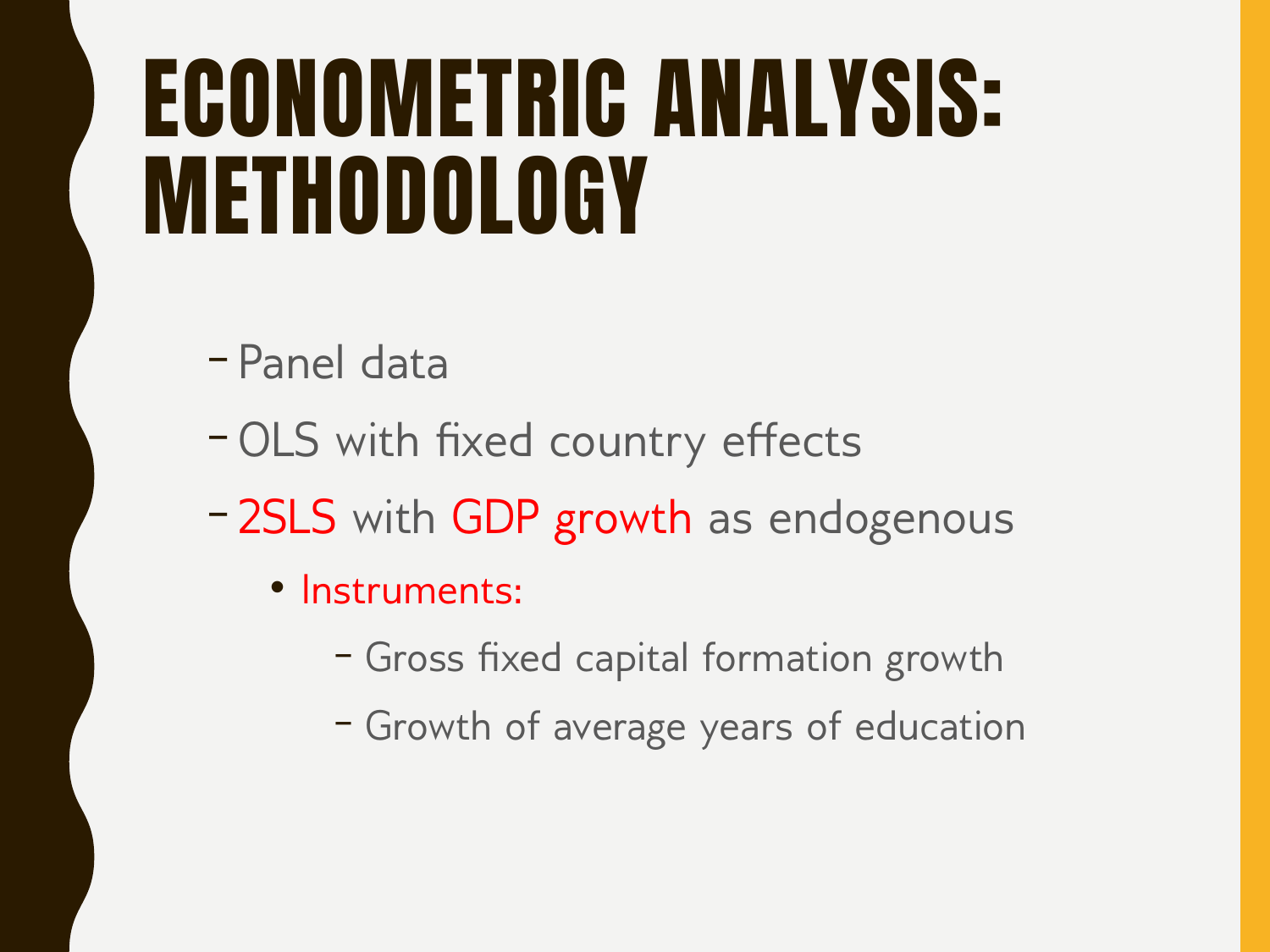

# Econometric analysis: Methodology
Panel data
OLS with fixed country effects
2SLS with GDP growth as endogenous
Instruments:
Gross fixed capital formation growth
Growth of average years of education